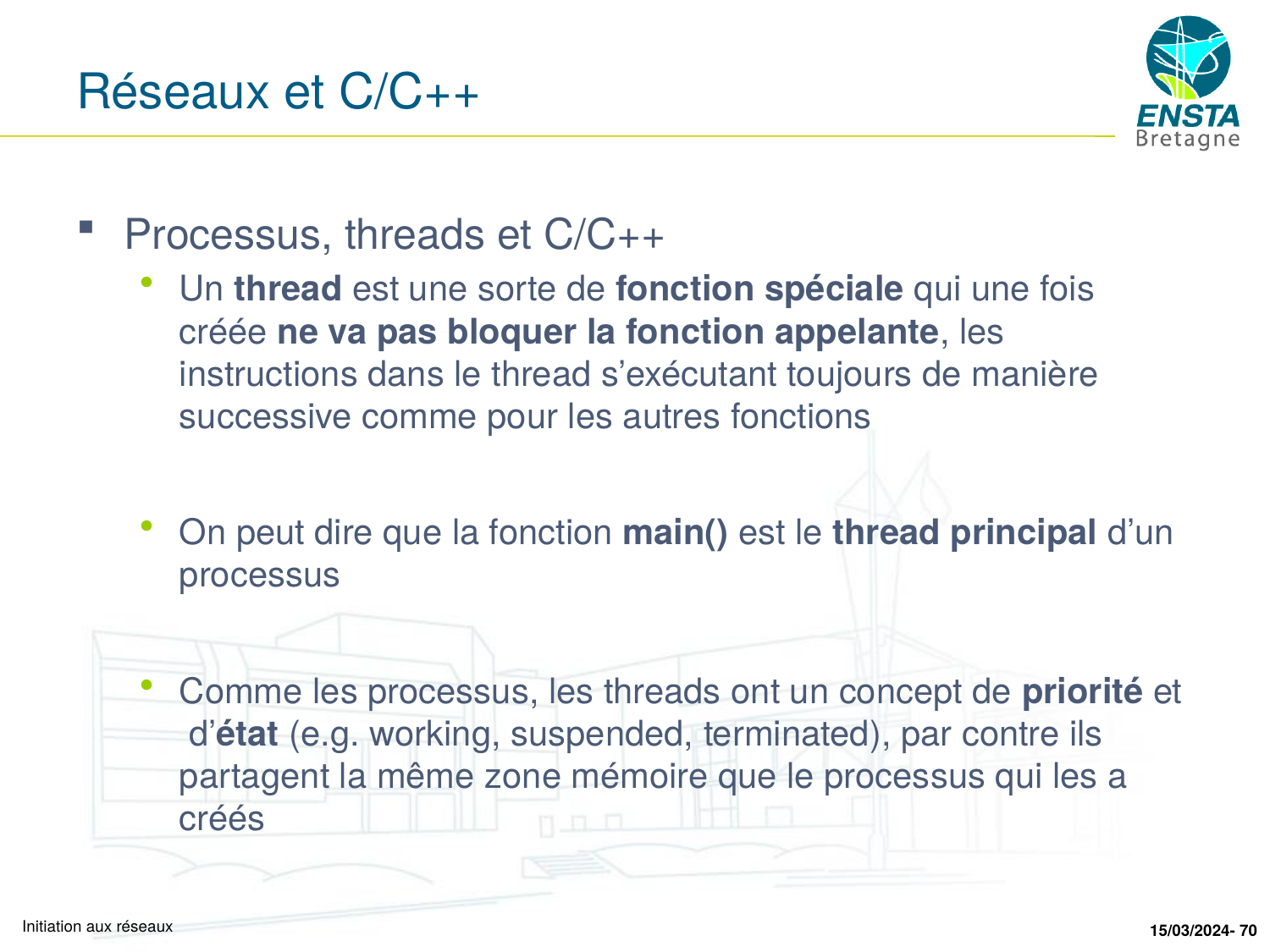

# Réseaux et C/C++
Processus, threads et C/C++
Un thread est une sorte de fonction spéciale qui une fois créée ne va pas bloquer la fonction appelante, les instructions dans le thread s’exécutant toujours de manière successive comme pour les autres fonctions

On peut dire que la fonction main() est le thread principal d’un processus

Comme les processus, les threads ont un concept de priorité et  d’état (e.g. working, suspended, terminated), par contre ils partagent la même zone mémoire que le processus qui les a créés